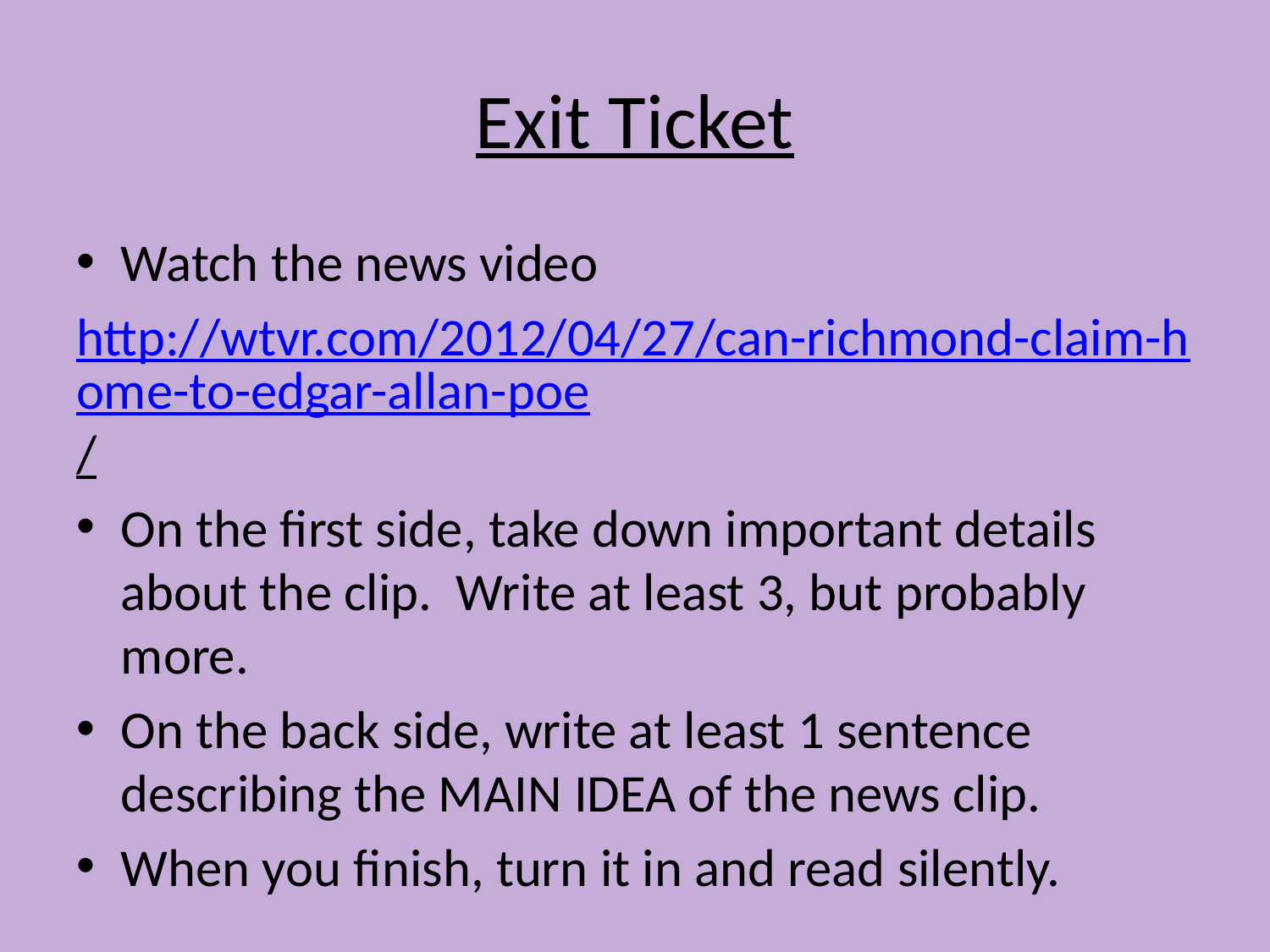

# Exit Ticket
Watch the news video
http://wtvr.com/2012/04/27/can-richmond-claim-home-to-edgar-allan-poe/
On the first side, take down important details about the clip.  Write at least 3, but probably more.
On the back side, write at least 1 sentence describing the MAIN IDEA of the news clip.
When you finish, turn it in and read silently.